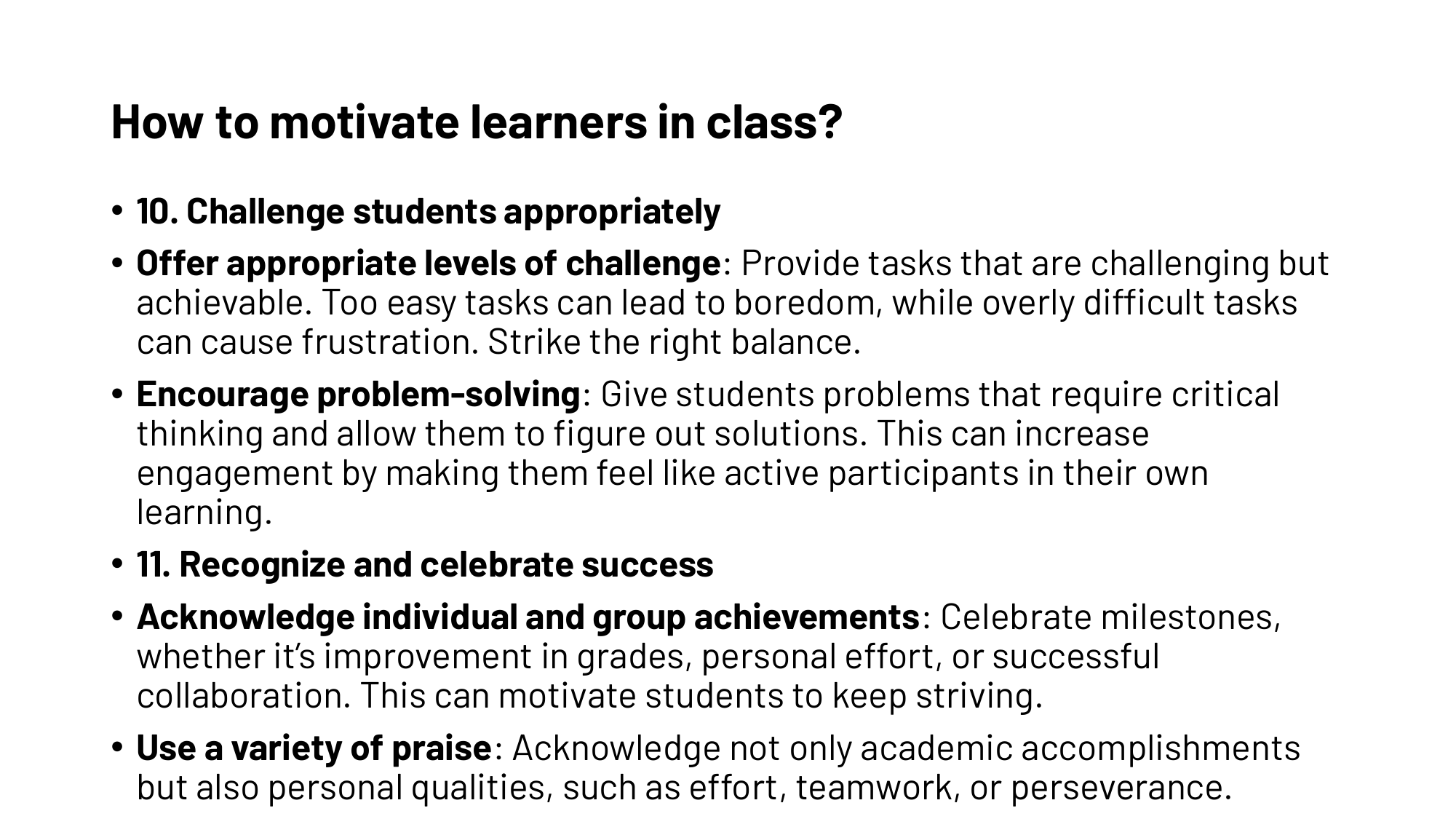

# How to motivate learners in class?
10. Challenge students appropriately
Offer appropriate levels of challenge: Provide tasks that are challenging but achievable. Too easy tasks can lead to boredom, while overly difficult tasks can cause frustration. Strike the right balance.
Encourage problem-solving: Give students problems that require critical thinking and allow them to figure out solutions. This can increase engagement by making them feel like active participants in their own learning.
11. Recognize and celebrate success
Acknowledge individual and group achievements: Celebrate milestones, whether it’s improvement in grades, personal effort, or successful collaboration. This can motivate students to keep striving.
Use a variety of praise: Acknowledge not only academic accomplishments but also personal qualities, such as effort, teamwork, or perseverance.